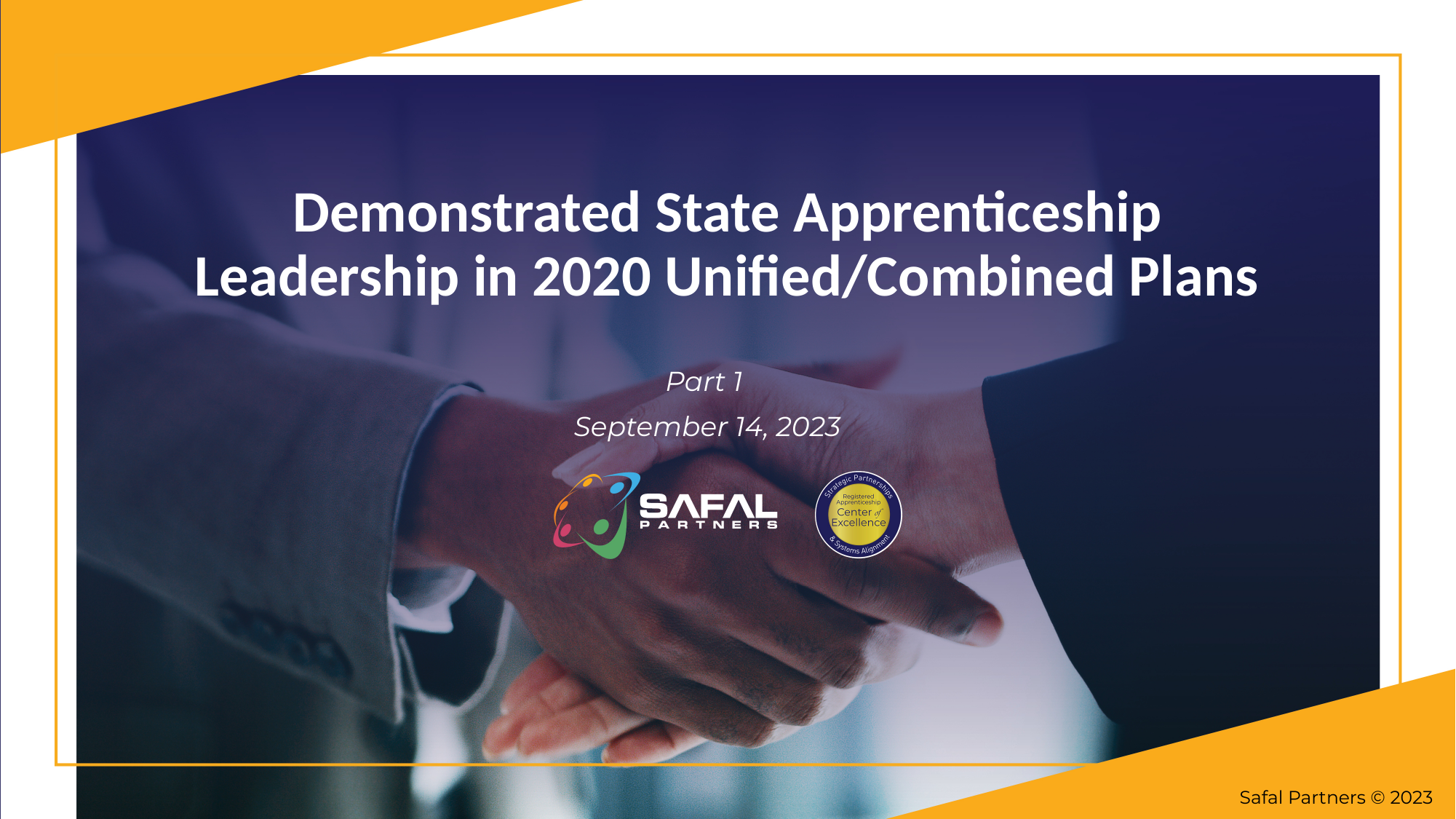

Demonstrated State Apprenticeship Leadership in 2020 Unified/Combined Plans
Part 1
September 14, 2023
Safal Partners © 2023